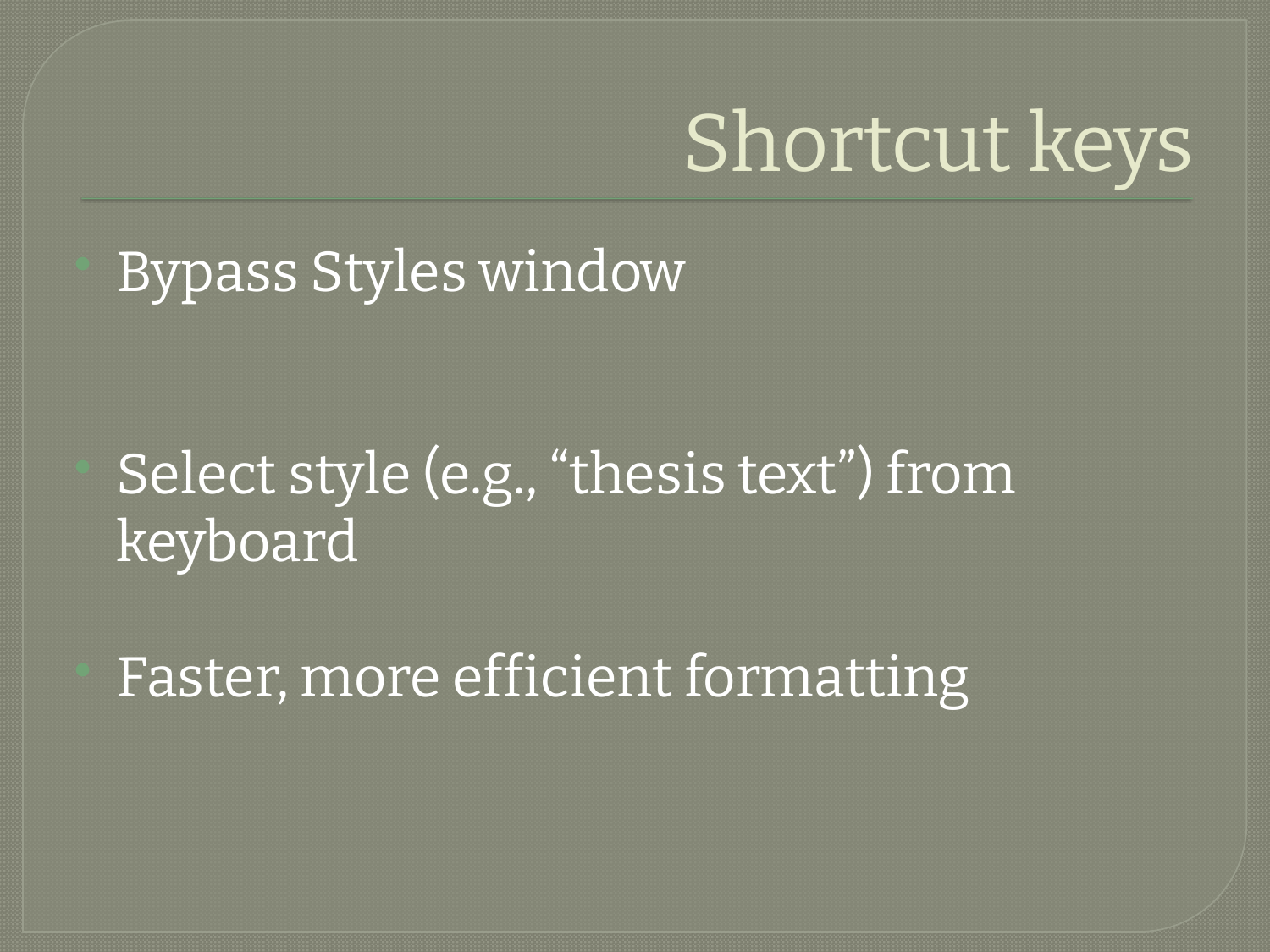

# Shortcut keys
Bypass Styles window

Select style (e.g., “thesis text”) from keyboard

Faster, more efficient formatting